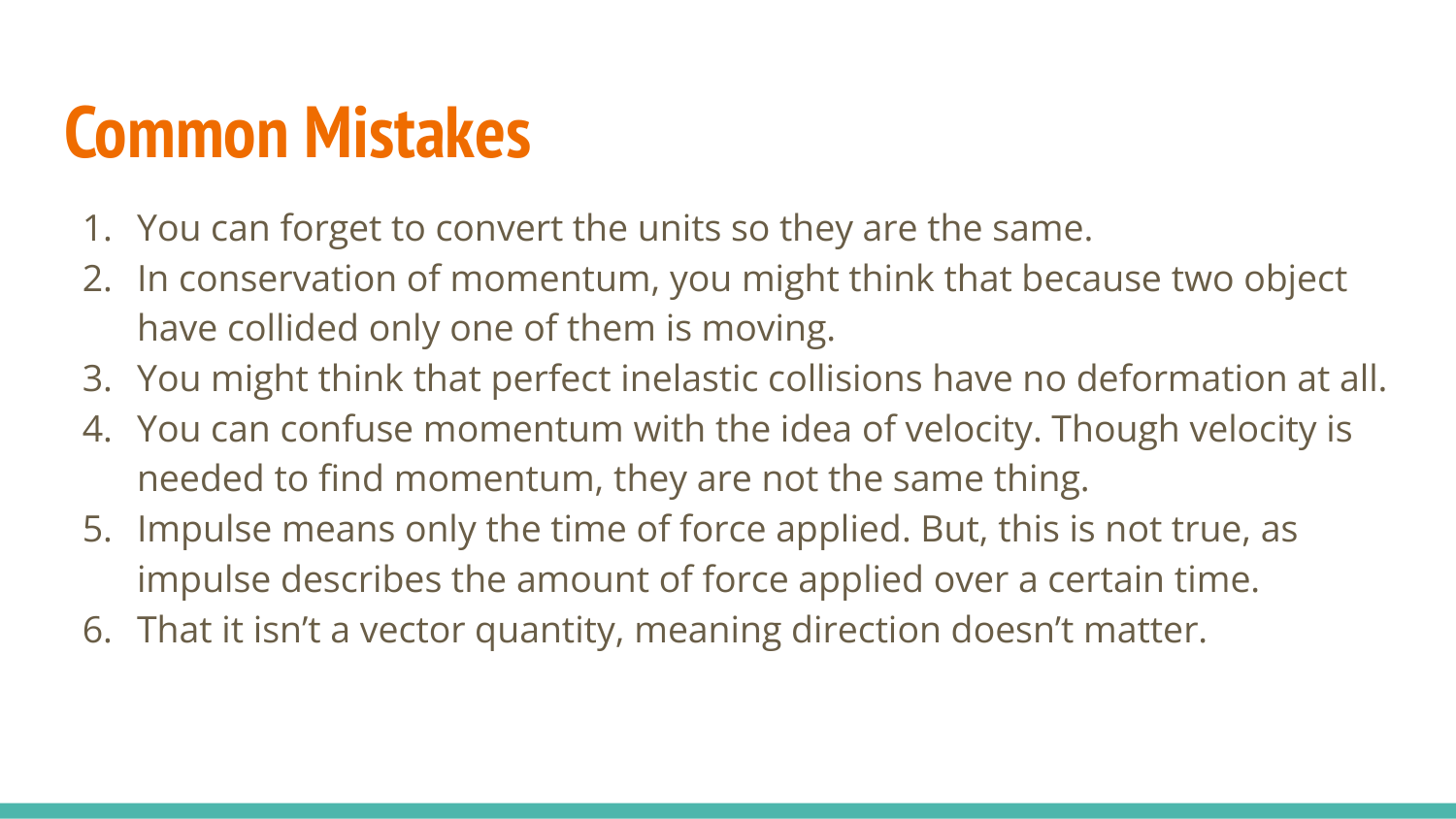

# Common Mistakes
You can forget to convert the units so they are the same.
In conservation of momentum, you might think that because two object have collided only one of them is moving.
You might think that perfect inelastic collisions have no deformation at all.
You can confuse momentum with the idea of velocity. Though velocity is needed to find momentum, they are not the same thing.
Impulse means only the time of force applied. But, this is not true, as impulse describes the amount of force applied over a certain time.
That it isn’t a vector quantity, meaning direction doesn’t matter.